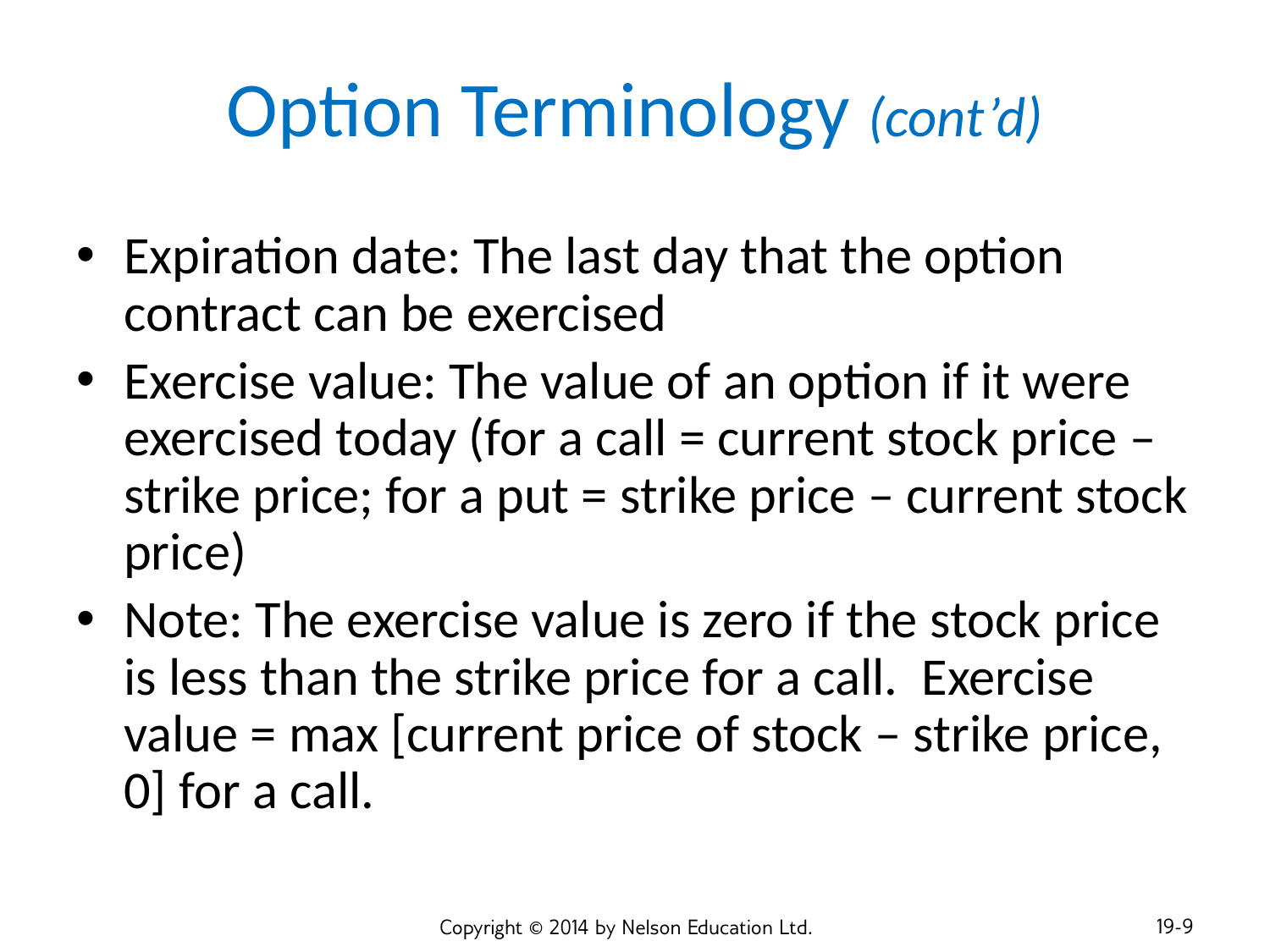

# Option Terminology (cont’d)
Expiration date: The last day that the option contract can be exercised
Exercise value: The value of an option if it were exercised today (for a call = current stock price – strike price; for a put = strike price – current stock price)
Note: The exercise value is zero if the stock price is less than the strike price for a call.  Exercise value = max [current price of stock – strike price, 0] for a call.
19-9
Copyright © 2014 by Nelson Education Ltd.